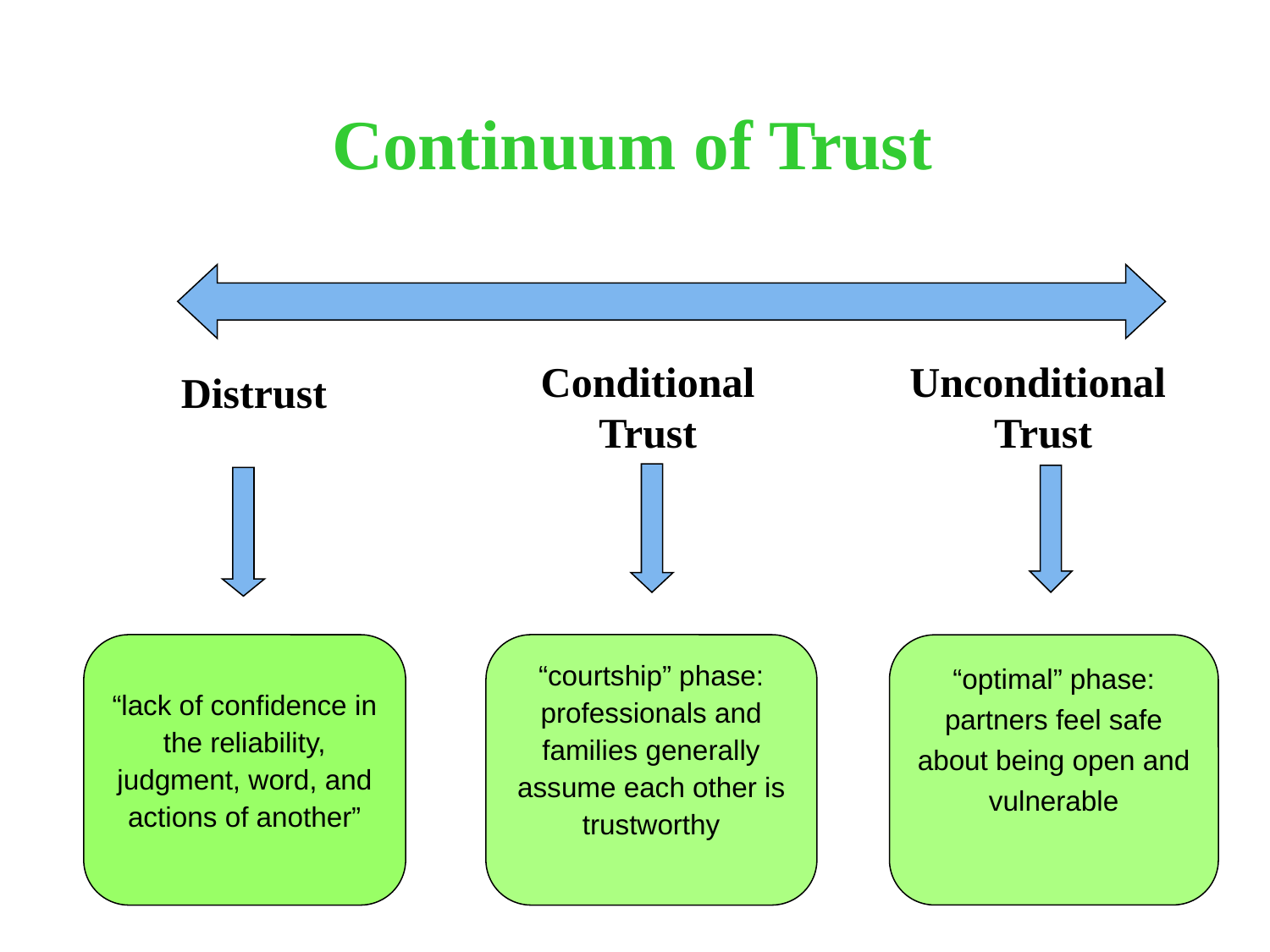

Continuum of Trust

Conditional
Trust

Unconditional
Trust
Distrust

“lack of confidence in the reliability, judgment, word, and actions of another”

“courtship” phase: professionals and families generally assume each other is trustworthy

“optimal” phase: partners feel safe about being open and vulnerable